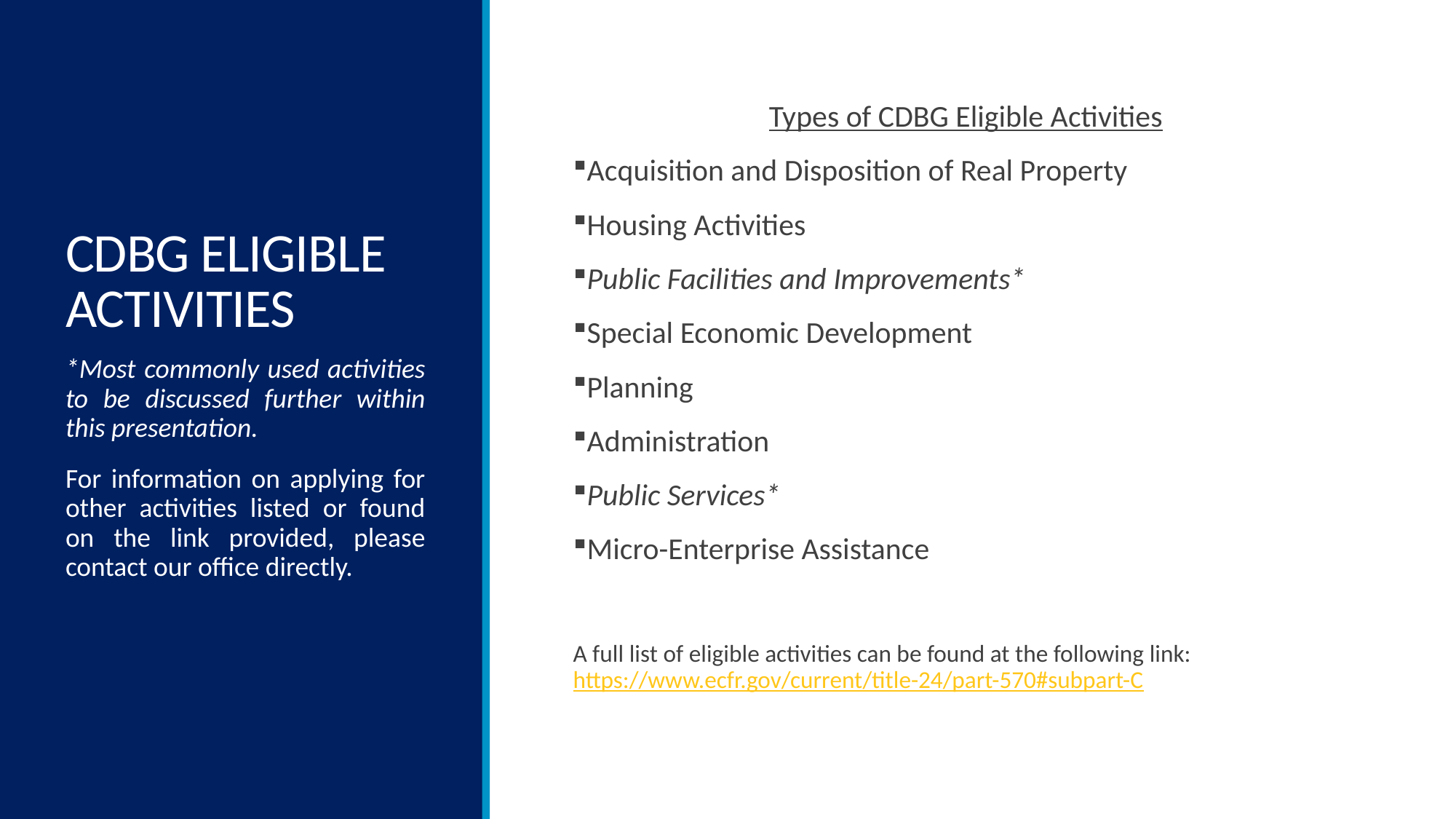

# CDBG ELIGIBLE ACTIVITIES
Types of CDBG Eligible Activities
Acquisition and Disposition of Real Property
Housing Activities
Public Facilities and Improvements*
Special Economic Development
Planning
Administration
Public Services*
Micro-Enterprise Assistance

A full list of eligible activities can be found at the following link: https://www.ecfr.gov/current/title-24/part-570#subpart-C
*Most commonly used activities to be discussed further within this presentation.
For information on applying for other activities listed or found on the link provided, please contact our office directly.